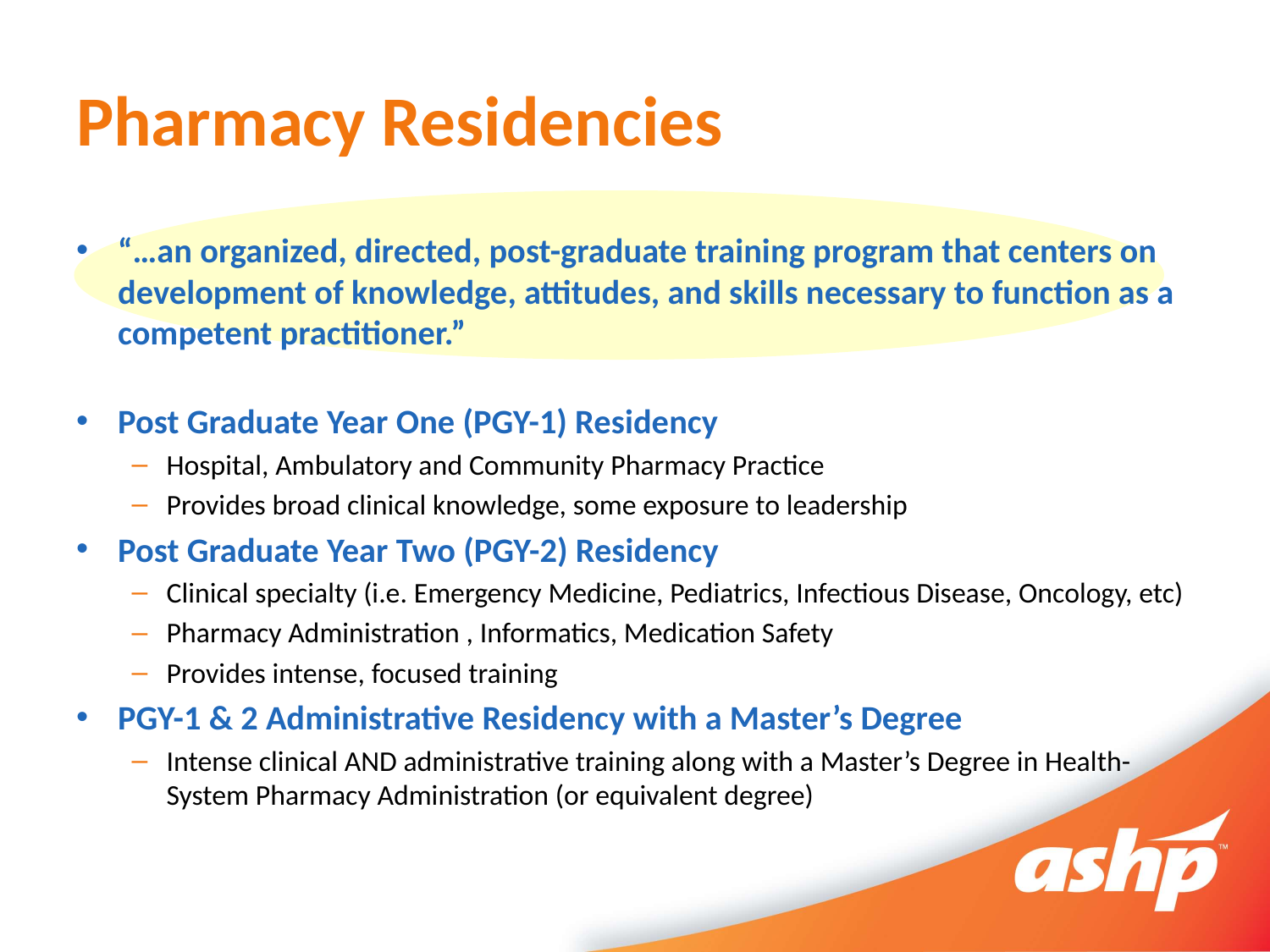

# Pharmacy Residencies

“…an organized, directed, post-graduate training program that centers on development of knowledge, attitudes, and skills necessary to function as a competent practitioner.”
Post Graduate Year One (PGY-1) Residency
Hospital, Ambulatory and Community Pharmacy Practice
Provides broad clinical knowledge, some exposure to leadership
Post Graduate Year Two (PGY-2) Residency
Clinical specialty (i.e. Emergency Medicine, Pediatrics, Infectious Disease, Oncology, etc)
Pharmacy Administration , Informatics, Medication Safety
Provides intense, focused training
PGY-1 & 2 Administrative Residency with a Master’s Degree
Intense clinical AND administrative training along with a Master’s Degree in Health-System Pharmacy Administration (or equivalent degree)